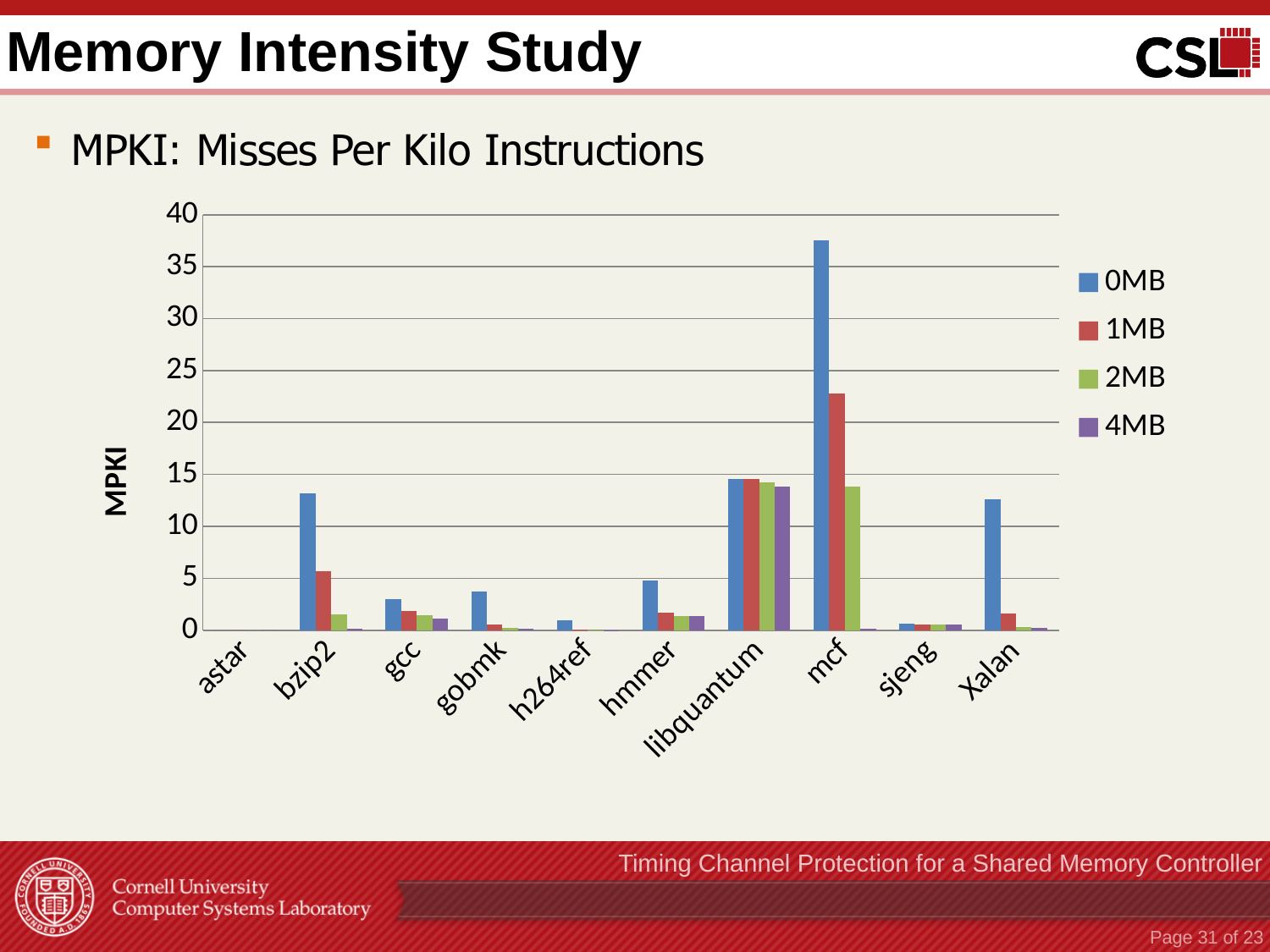

# Memory Intensity Study
MPKI: Misses Per Kilo Instructions

### Chart

| Category | 0MB | 1MB | 2MB | 4MB |
|---|---|---|---|---|
| astar | 0.0 | 0.0 | 0.0 | 0.0 |
| bzip2 | 13.15058 | 5.652459999999991 | 1.56306 | 0.17571 |
| gcc | 3.01917 | 1.85774 | 1.4466 | 1.09444 |
| gobmk | 3.69755 | 0.54918 | 0.23911 | 0.13434 |
| h264ref | 0.98768 | 0.03578 | 0.01111 | 0.0036 |
| hmmer | 4.78105 | 1.64732 | 1.40159 | 1.36784 |
| libquantum | 14.52556 | 14.53001 | 14.27149 | 13.85462 |
| mcf | 37.5754 | 22.7884 | 13.8586 | 0.11376 |
| sjeng | 0.61787 | 0.55561 | 0.54422 | 0.53149 |
| Xalan | 12.60779 | 1.58223 | 0.29857 | 0.21568 |
Timing Channel Protection for a Shared Memory Controller
Page 31 of 23